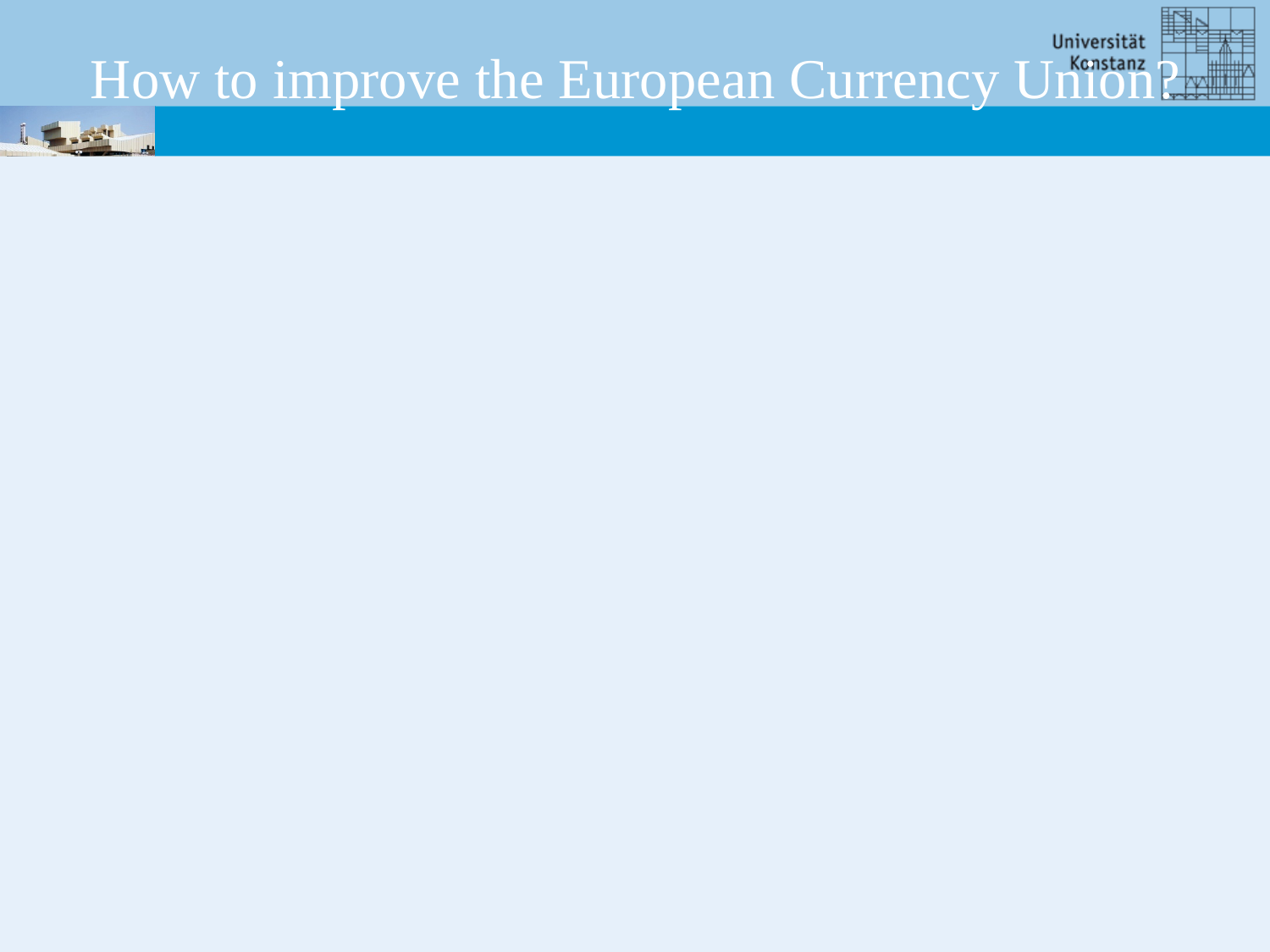

# How to improve the European Currency Union?
→ clear cut responsibility of each country instead of confusion of responsibility between country and ECU

    cultural differences may persist